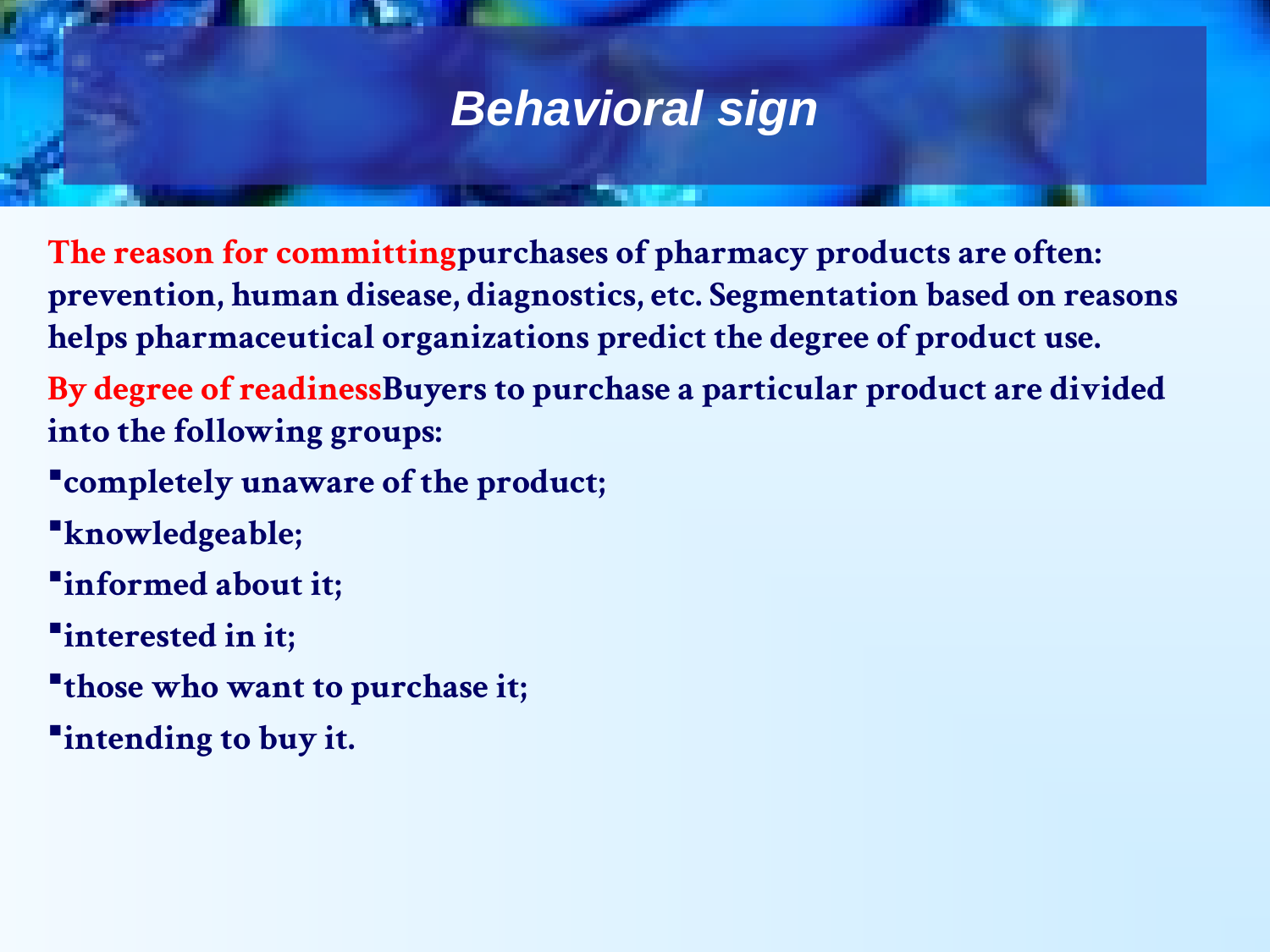

Behavioral sign
The reason for committingpurchases of pharmacy products are often: prevention, human disease, diagnostics, etc. Segmentation based on reasons helps pharmaceutical organizations predict the degree of product use.
By degree of readinessBuyers to purchase a particular product are divided into the following groups:
completely unaware of the product;
knowledgeable;
informed about it;
interested in it;
those who want to purchase it;
intending to buy it.